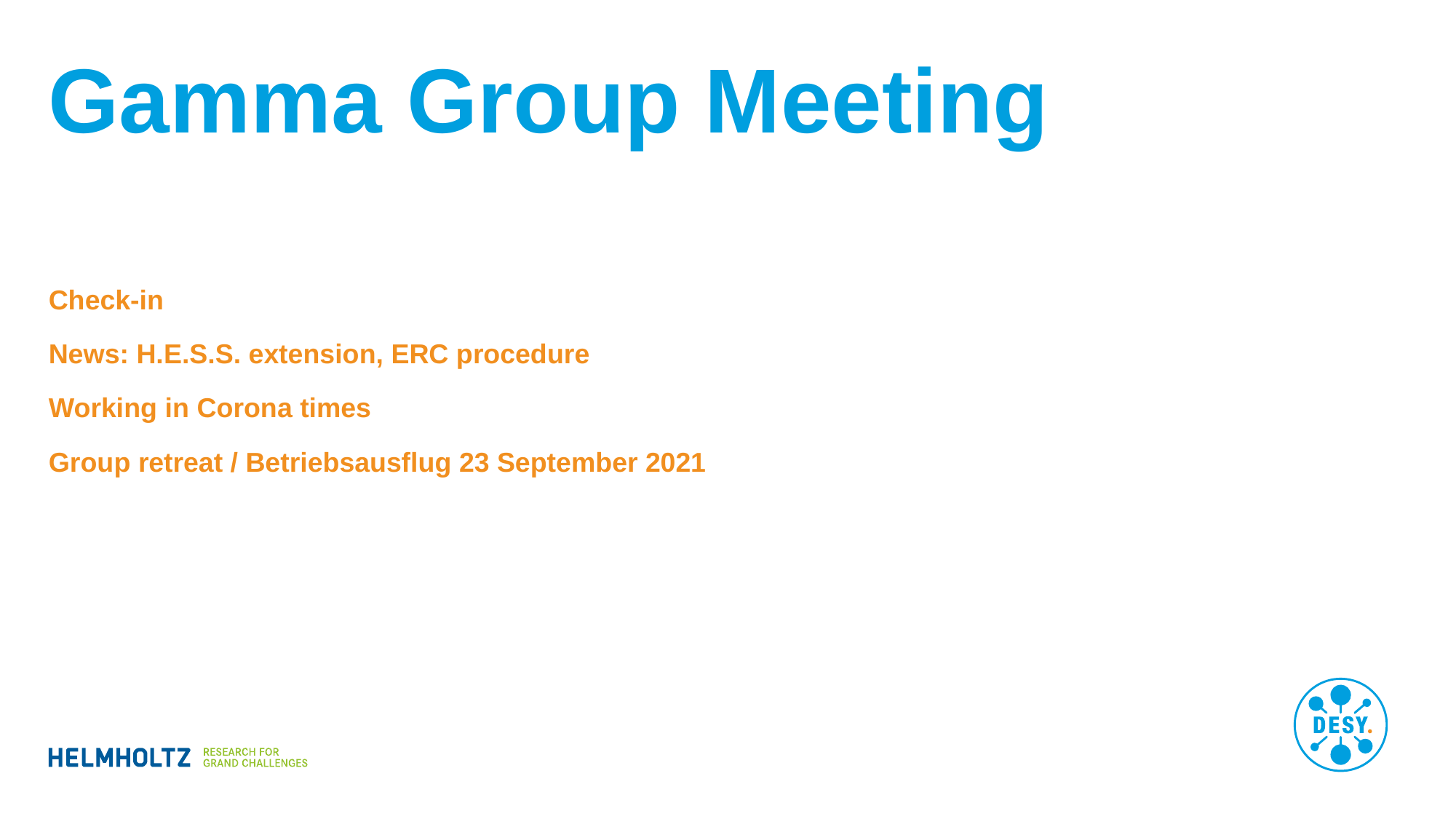

# Gamma Group Meeting
Check-in
News: H.E.S.S. extension, ERC procedure
Working in Corona times
Group retreat / Betriebsausflug 23 September 2021